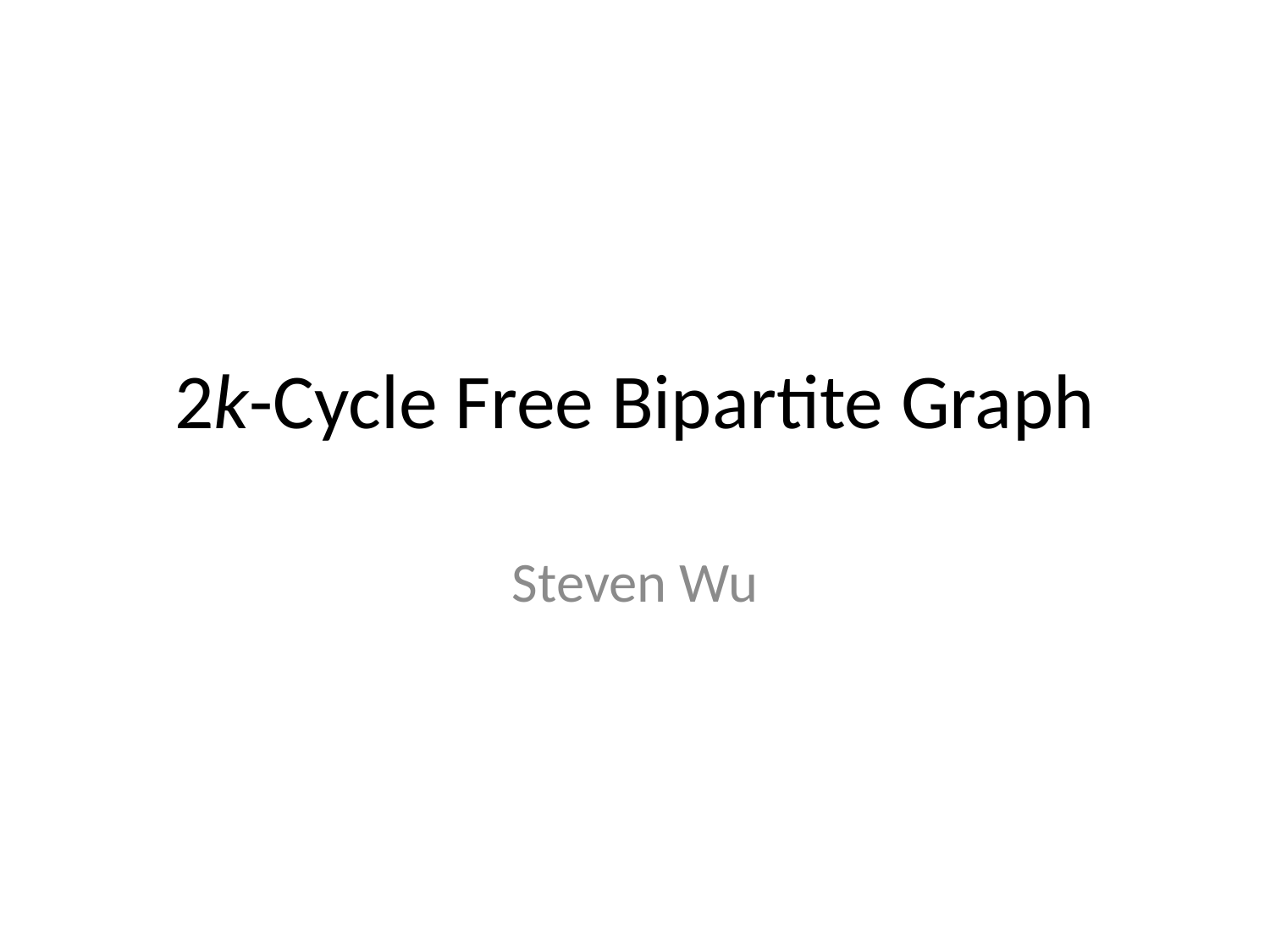

# 2k-Cycle Free Bipartite Graph
Steven Wu